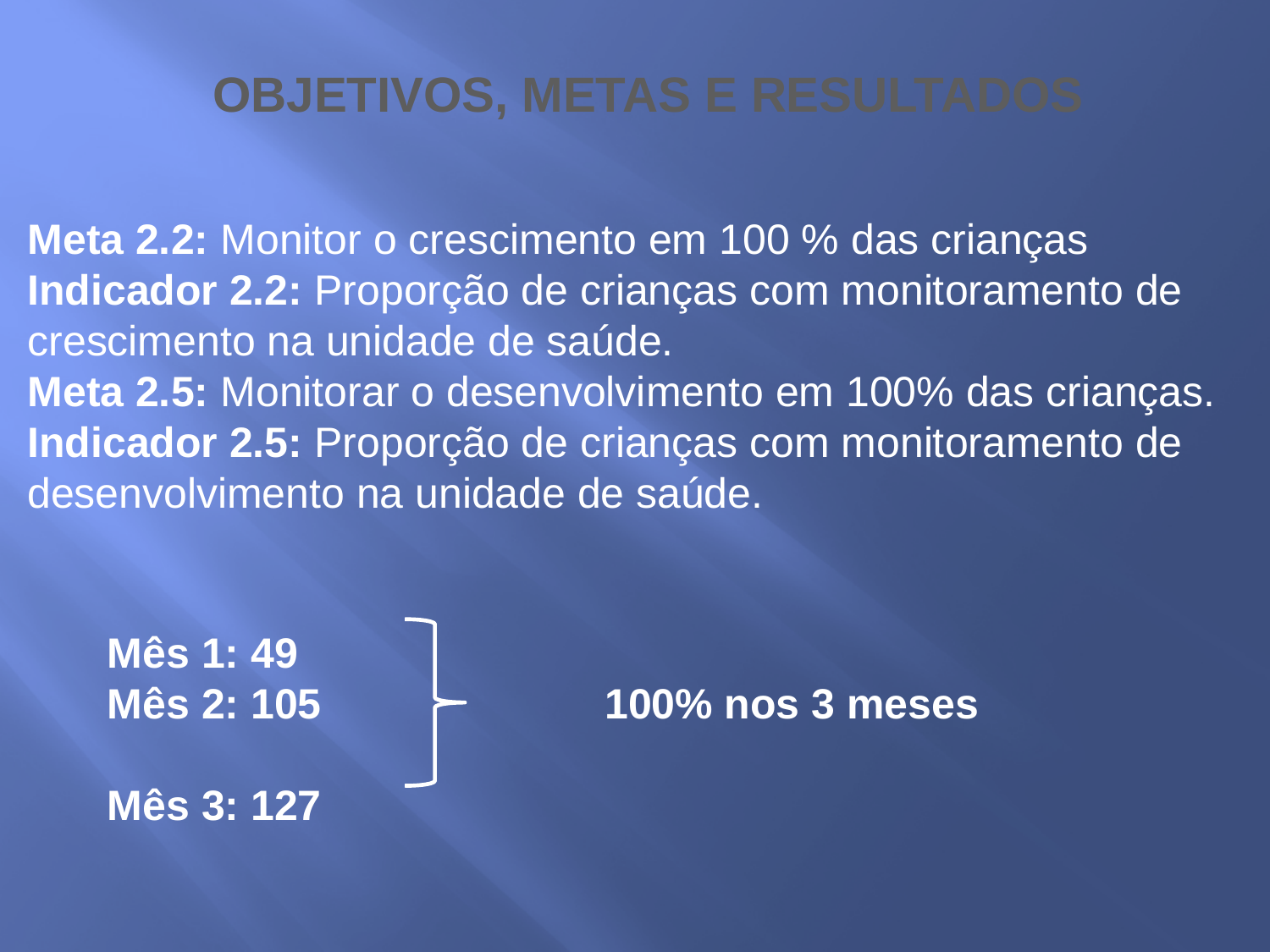

OBJETIVOS, METAS E RESULTADOS
Meta 2.2: Monitor o crescimento em 100 % das crianças
Indicador 2.2: Proporção de crianças com monitoramento de crescimento na unidade de saúde.
Meta 2.5: Monitorar o desenvolvimento em 100% das crianças.
Indicador 2.5: Proporção de crianças com monitoramento de desenvolvimento na unidade de saúde.

Mês 1: 49
Mês 2: 105                        100% nos 3 meses
Mês 3: 127